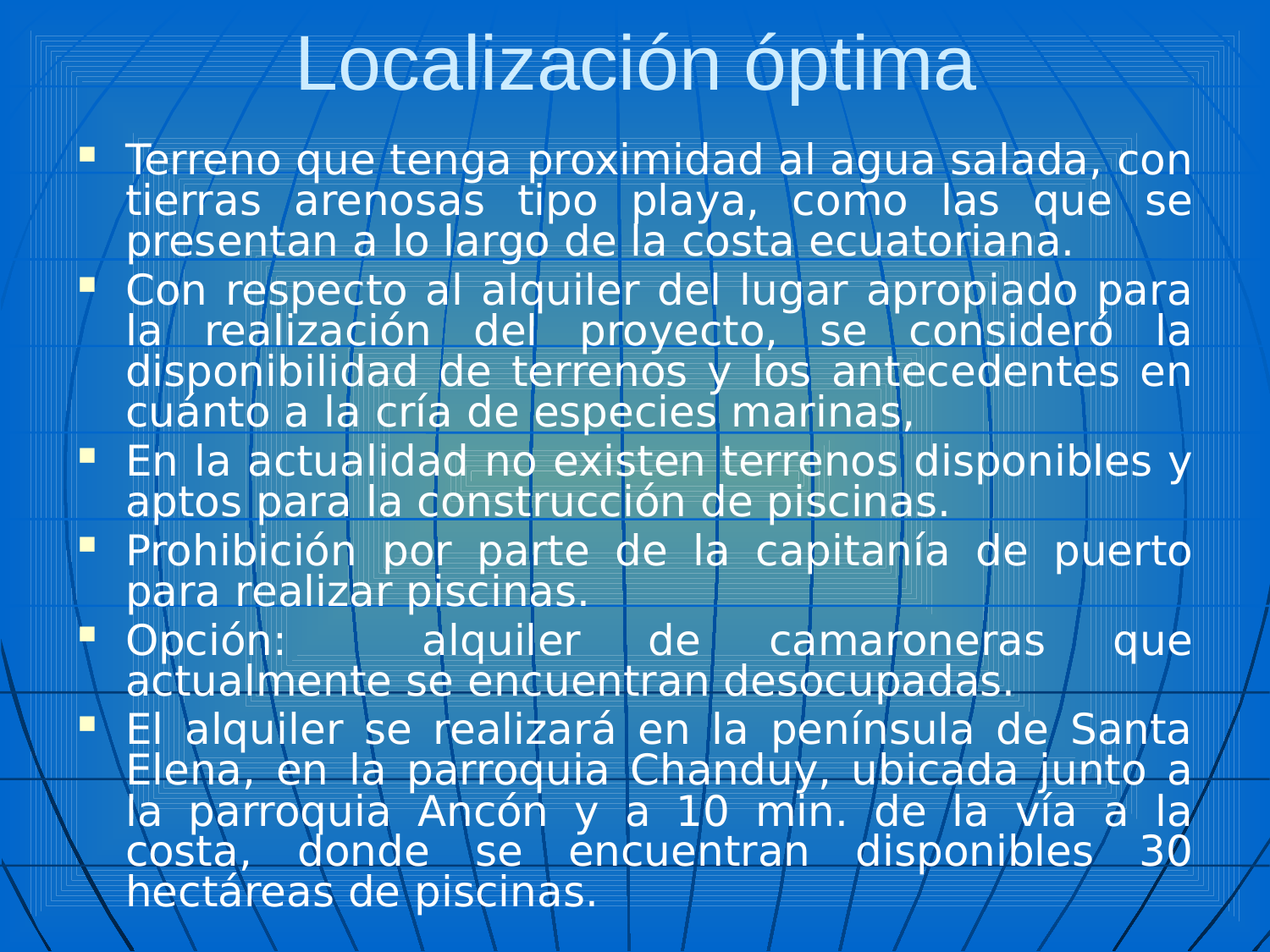

# Localización óptima
Terreno que tenga proximidad al agua salada, con tierras arenosas tipo playa, como las que se presentan a lo largo de la costa ecuatoriana.
Con respecto al alquiler del lugar apropiado para la realización del proyecto, se consideró la disponibilidad de terrenos y los antecedentes en cuánto a la cría de especies marinas,
En la actualidad no existen terrenos disponibles y aptos para la construcción de piscinas.
Prohibición por parte de la capitanía de puerto para realizar piscinas.
Opción:  alquiler de camaroneras que actualmente se encuentran desocupadas.
El alquiler se realizará en la península de Santa Elena, en la parroquia Chanduy, ubicada junto a la parroquia Ancón y a 10 min. de la vía a la costa, donde se encuentran disponibles 30 hectáreas de piscinas.